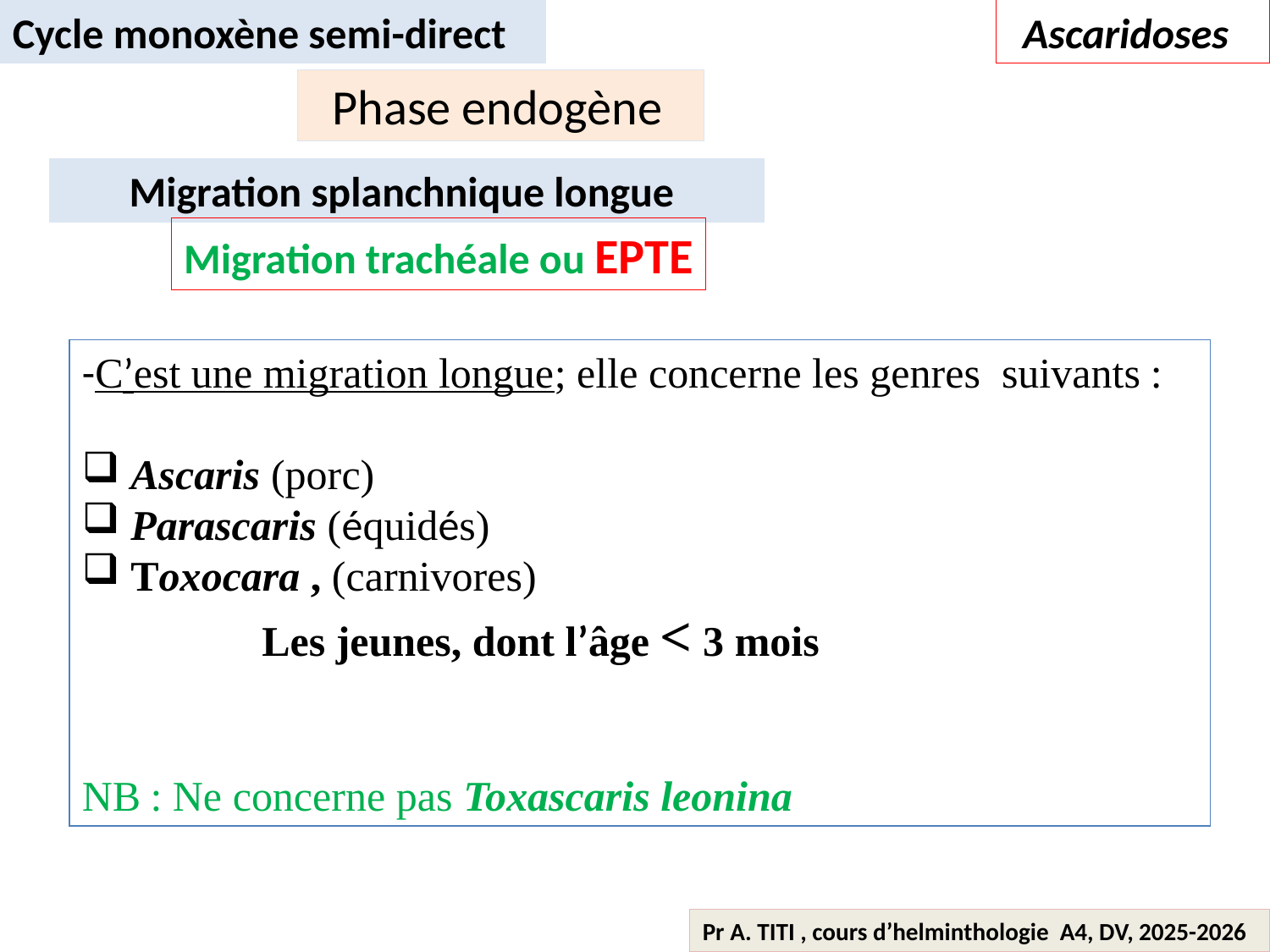

Cycle monoxène semi-direct
  Ascaridoses
  Phase endogène
Migration splanchnique longue
Migration trachéale ou EPTE
-C’est une migration longue; elle concerne les genres  suivants :

 Ascaris (porc)
 Parascaris (équidés)
 Toxocara , (carnivores)
                 Les jeunes, dont l’âge < 3 mois

NB : Ne concerne pas Toxascaris leonina
Pr A. TITI , cours d’helminthologie  A4, DV, 2025-2026